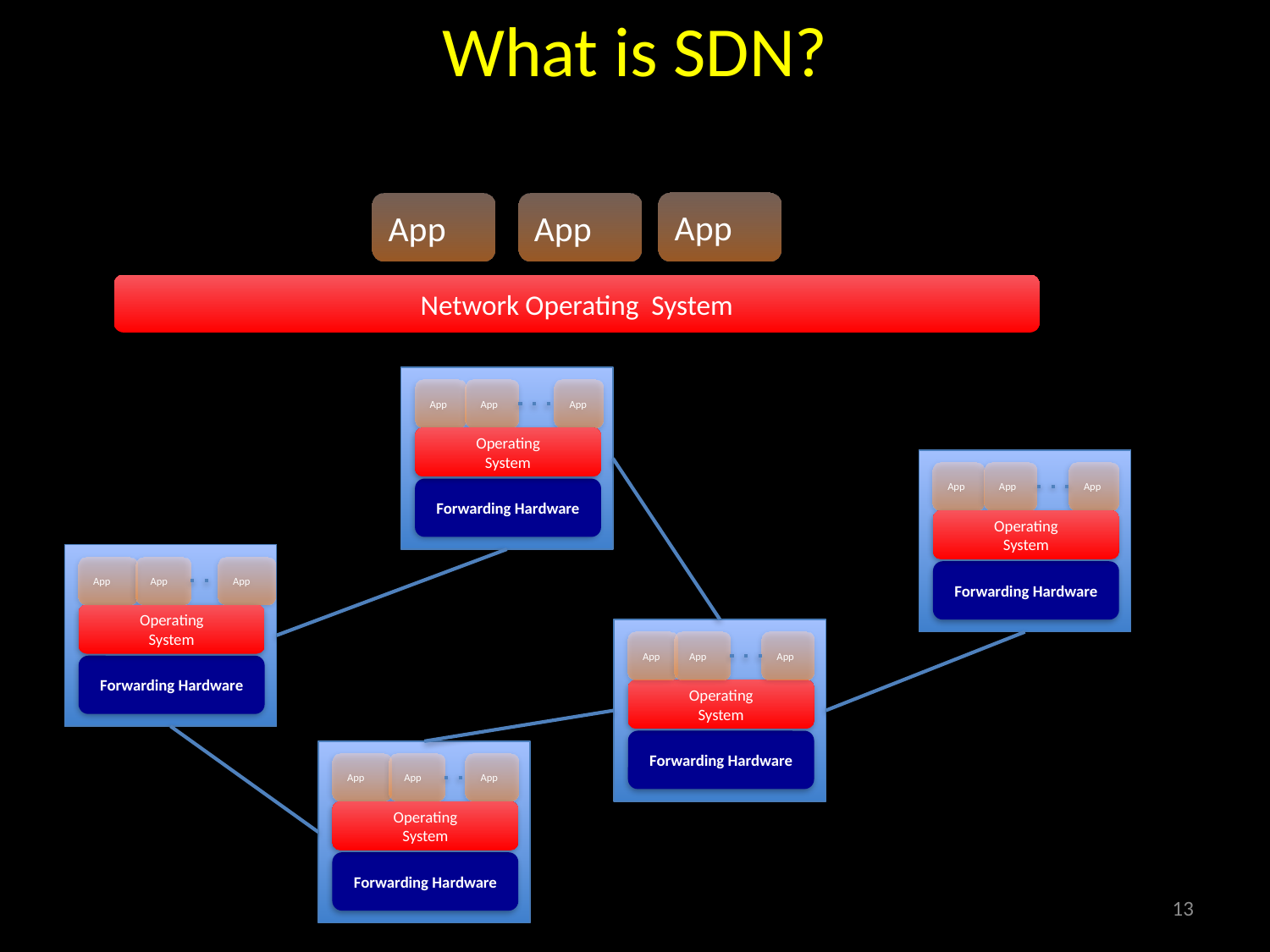

What is SDN?
App
App
App
Network Operating  System

App
App
App
Operating
System

App
App
App
Forwarding Hardware
Operating
System

App
App
App
Forwarding Hardware
Operating
System

App
App
App
Forwarding Hardware
Operating
System
Forwarding Hardware

App
App
App
Operating
System
Forwarding Hardware
13